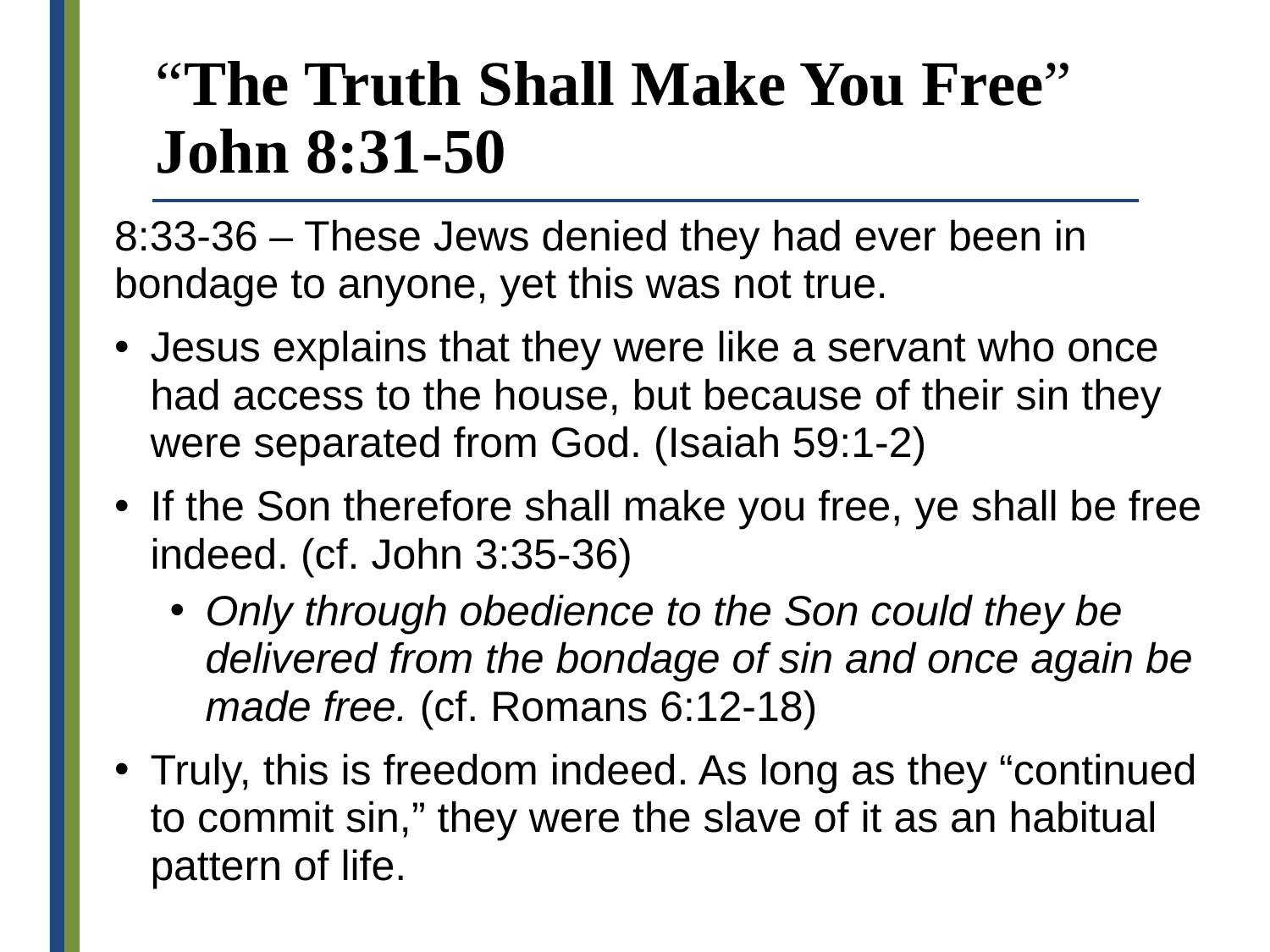

# “The Truth Shall Make You Free” John 8:31-50
8:33-36 – These Jews denied they had ever been in bondage to anyone, yet this was not true.
Jesus explains that they were like a servant who once had access to the house, but because of their sin they were separated from God. (Isaiah 59:1-2)
If the Son therefore shall make you free, ye shall be free indeed. (cf. John 3:35-36)
Only through obedience to the Son could they be delivered from the bondage of sin and once again be made free. (cf. Romans 6:12-18)
Truly, this is freedom indeed. As long as they “continued to commit sin,” they were the slave of it as an habitual pattern of life.